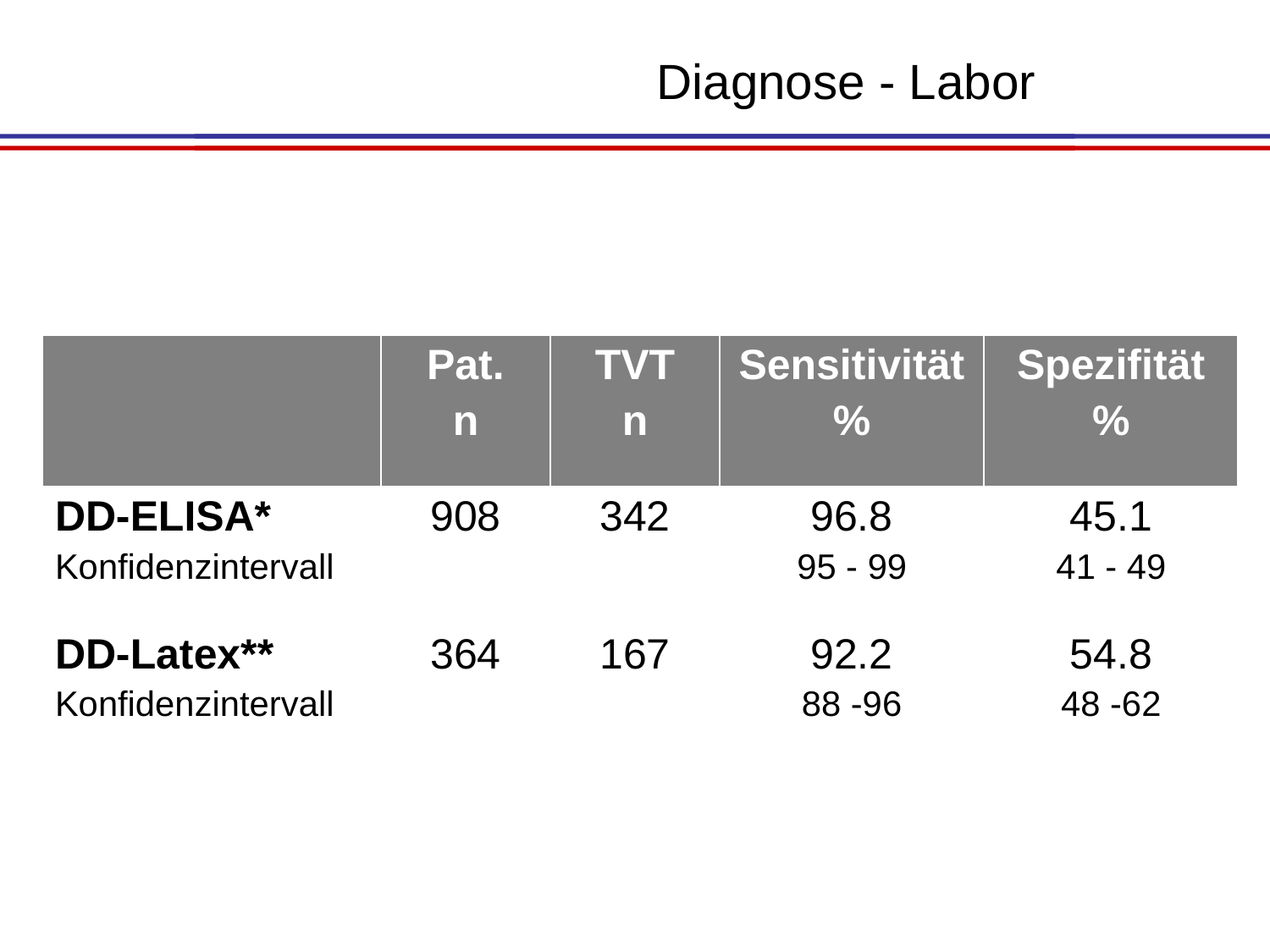

Diagnose - Labor

|  | Pat. n | TVT n | Sensitivität % | Spezifität % |
| --- | --- | --- | --- | --- |
| DD-ELISA\* Konfidenzintervall | 908 | 342 | 96.8 95 - 99 | 45.1 41 - 49 |
| DD-Latex\*\* Konfidenzintervall | 364 | 167 | 92.2 88 -96 | 54.8 48 -62 |